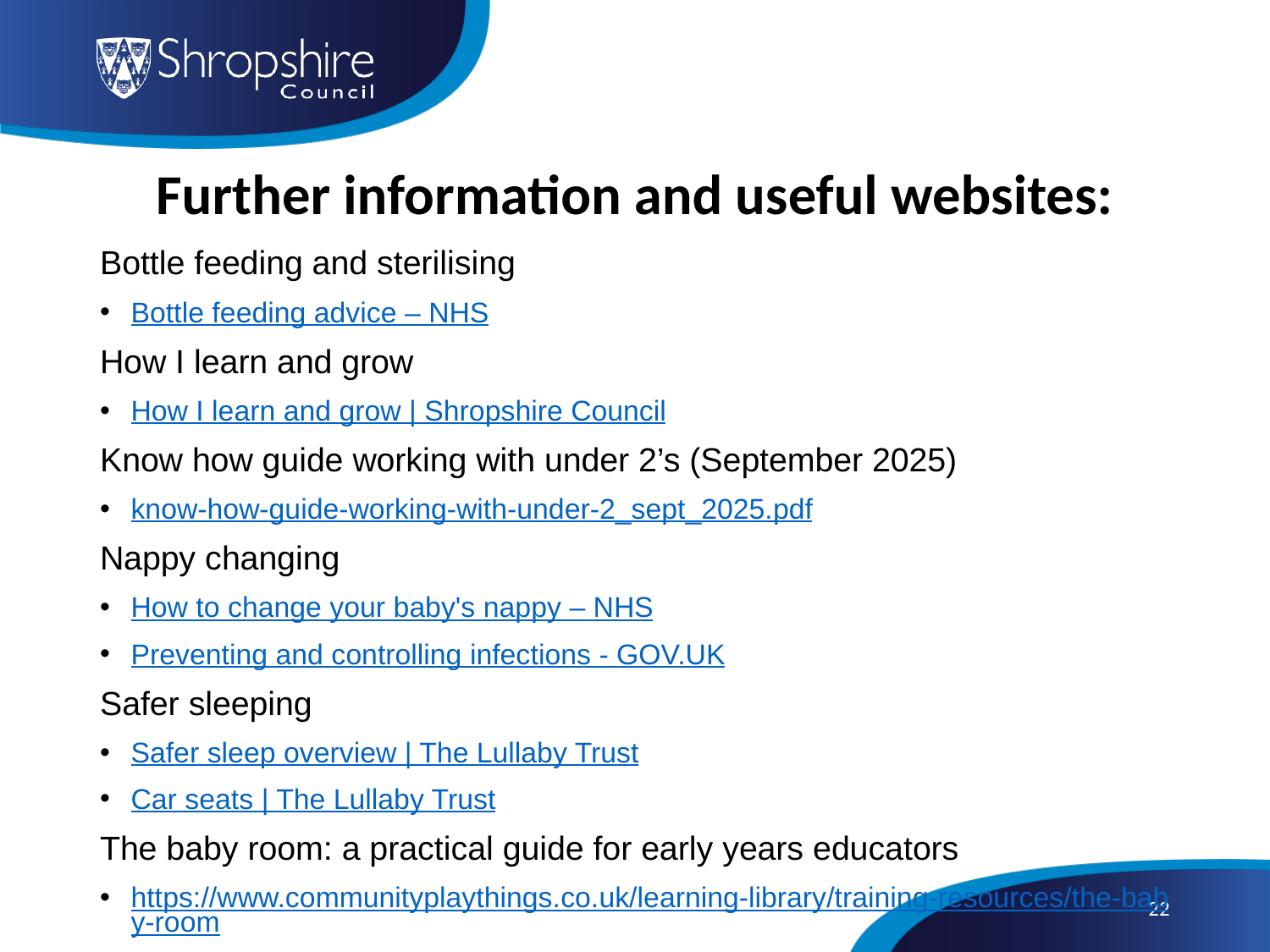

Further information and useful websites:

Bottle feeding and sterilising
Bottle feeding advice – NHS
How I learn and grow
How I learn and grow | Shropshire Council
Know how guide working with under 2’s (September 2025)
know-how-guide-working-with-under-2_sept_2025.pdf
Nappy changing
How to change your baby's nappy – NHS
Preventing and controlling infections - GOV.UK
Safer sleeping
Safer sleep overview | The Lullaby Trust
Car seats | The Lullaby Trust
The baby room: a practical guide for early years educators
https://www.communityplaythings.co.uk/learning-library/training-resources/the-baby-room

22